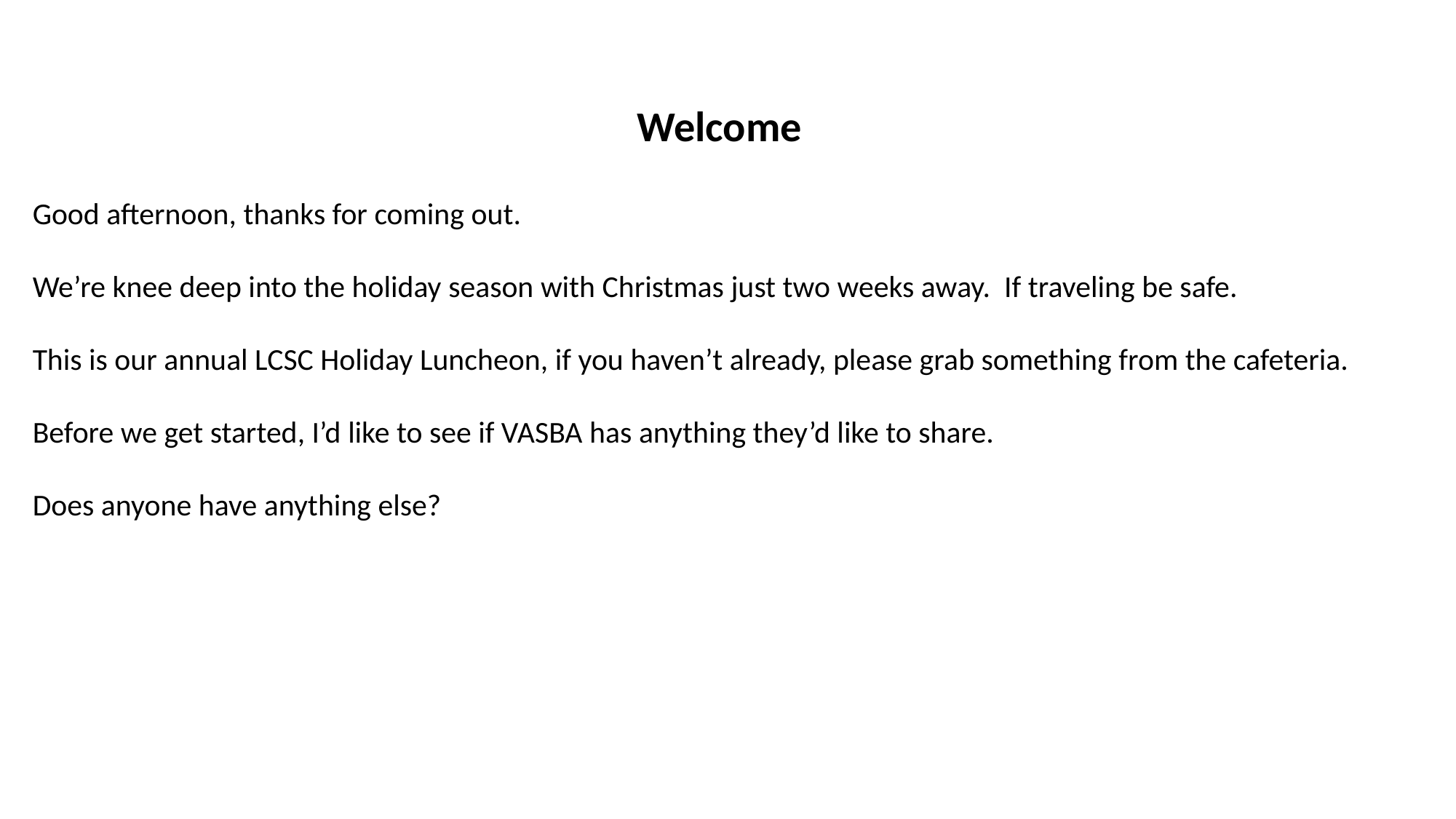

Welcome

Good afternoon, thanks for coming out.

We’re knee deep into the holiday season with Christmas just two weeks away.  If traveling be safe.

This is our annual LCSC Holiday Luncheon, if you haven’t already, please grab something from the cafeteria.

Before we get started, I’d like to see if VASBA has anything they’d like to share.

Does anyone have anything else?